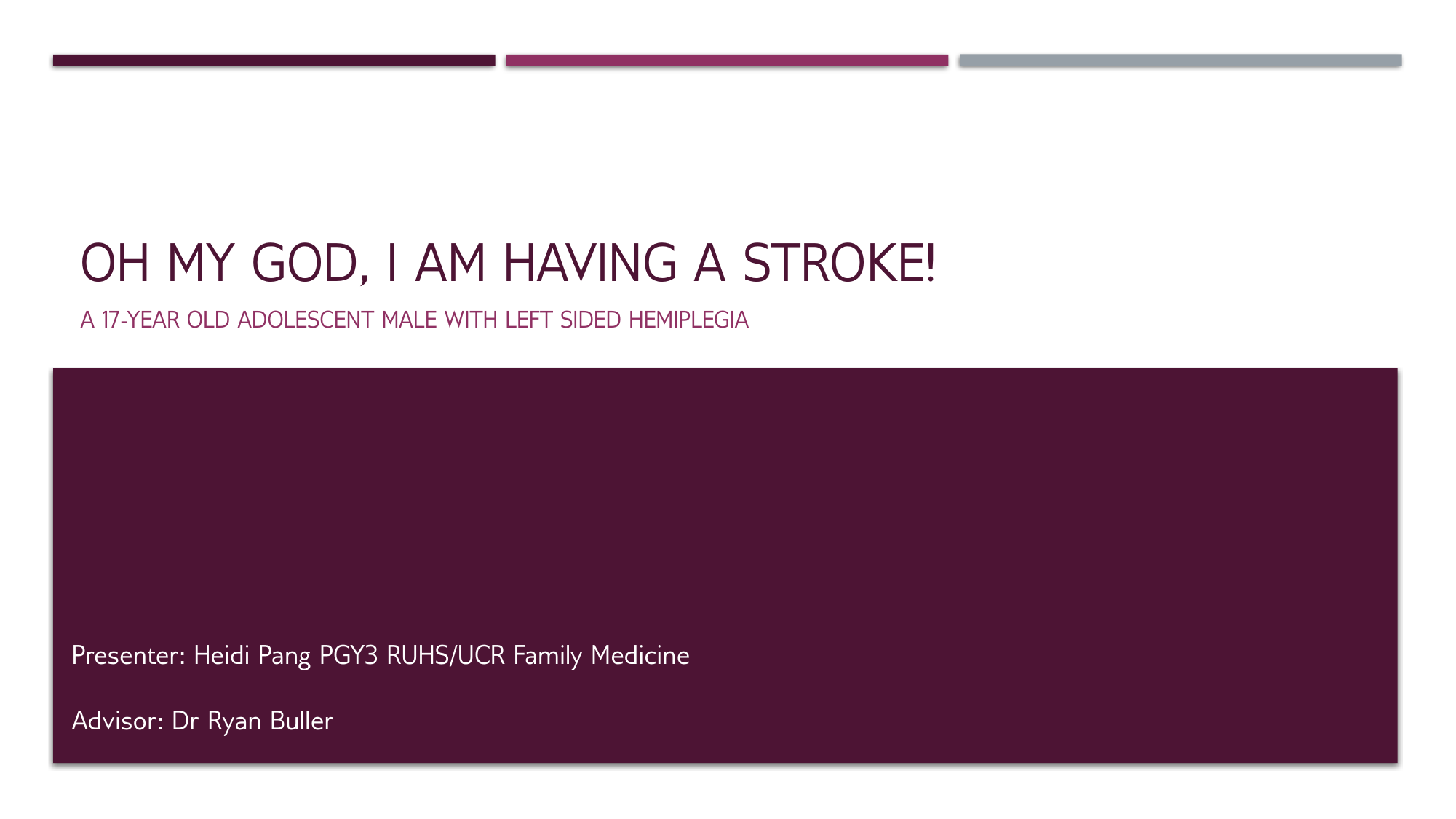

# OH MY GOD, I AM HAVING A STROKE!
A 17-year old adolescent male with left sided hemiplegia
Presenter: Heidi Pang PGY3 RUHS/UCR Family Medicine

Advisor: Dr Ryan Buller